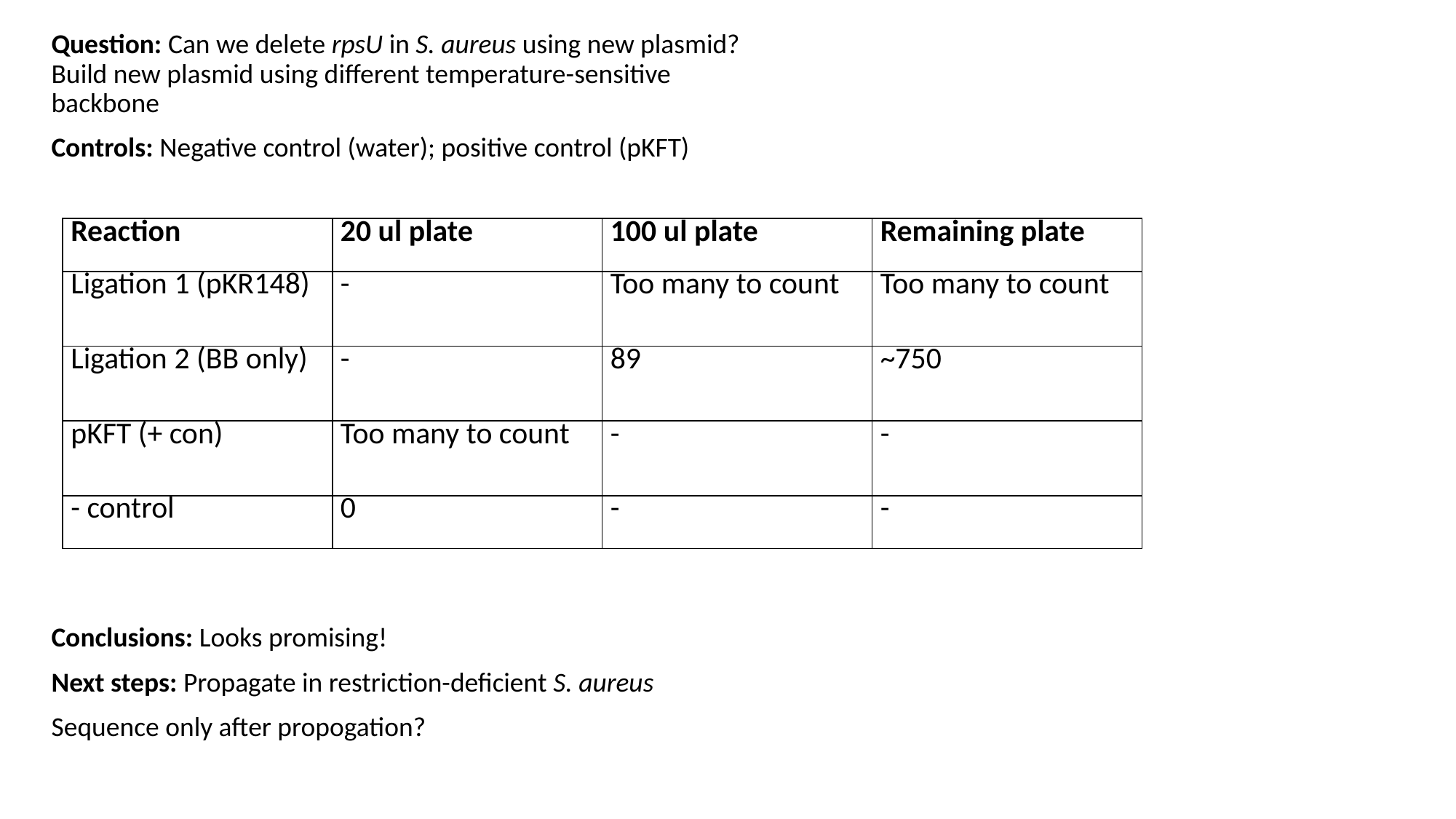

Question: Can we delete rpsU in S. aureus using new plasmid? Build new plasmid using different temperature-sensitive backbone
Controls: Negative control (water); positive control (pKFT)
| Reaction | 20 ul plate | 100 ul plate | Remaining plate |
| --- | --- | --- | --- |
| Ligation 1 (pKR148) | - | Too many to count | Too many to count |
| Ligation 2 (BB only) | - | 89 | ~750 |
| pKFT (+ con) | Too many to count | - | - |
| - control | 0 | - | - |
Conclusions: Looks promising!
Next steps: Propagate in restriction-deficient S. aureus
Sequence only after propogation?